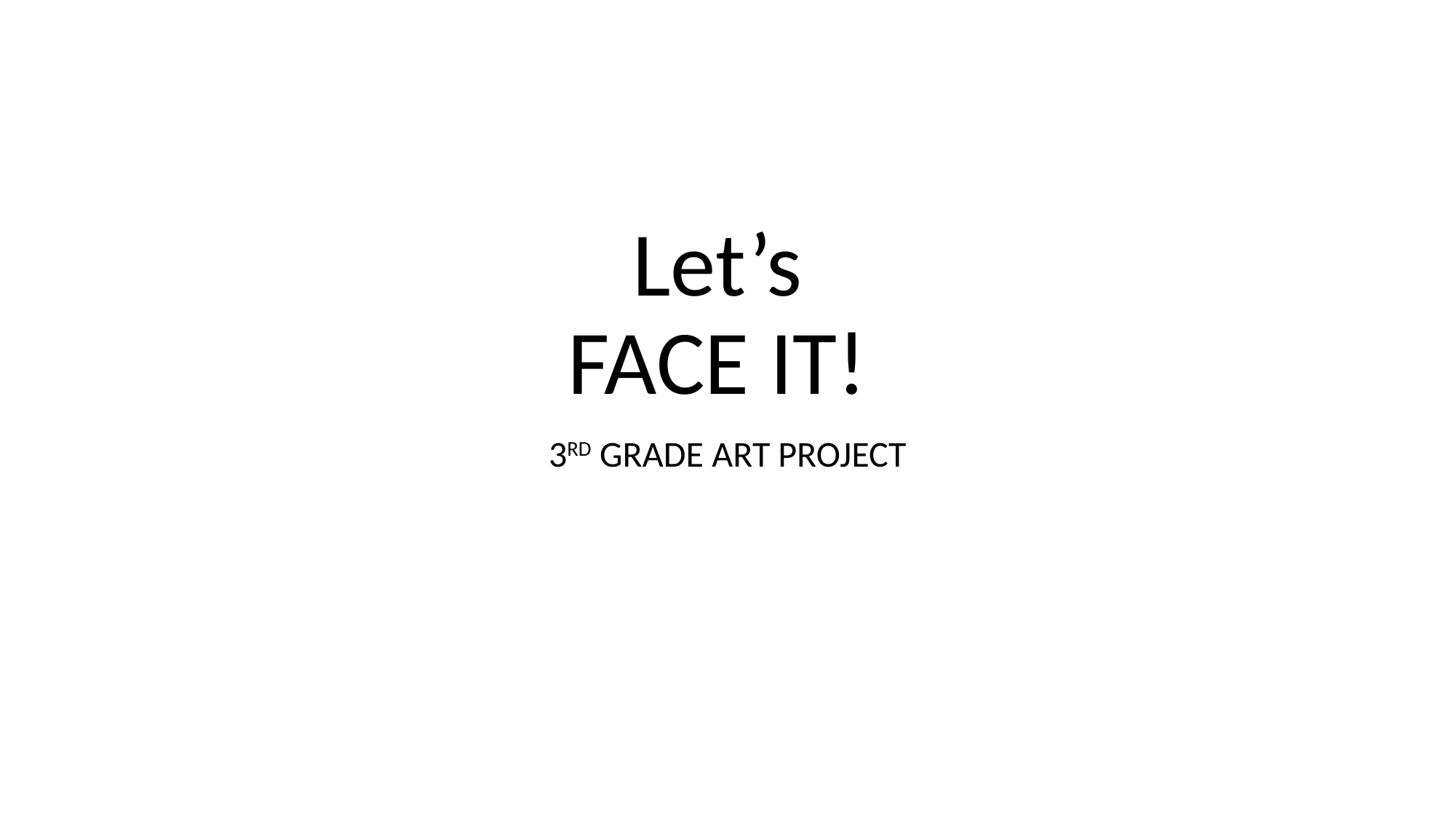

# Let’s FACE IT!
3RD GRADE ART PROJECT